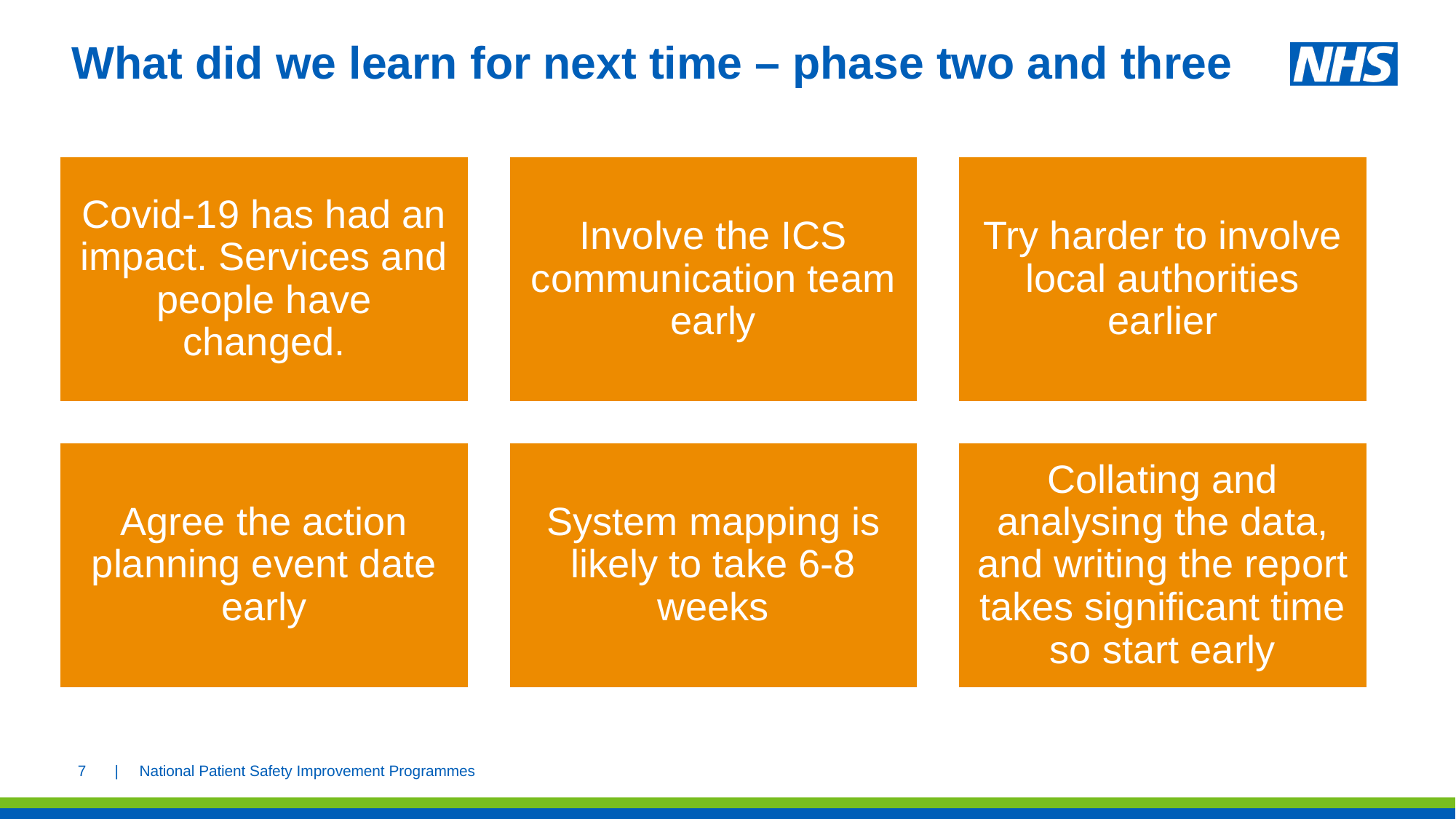

# What did we learn for next time – phase two and three
Covid-19 has had an impact. Services and people have changed.
Involve the ICS communication team early
Try harder to involve local authorities earlier
Agree the action planning event date early
System mapping is likely to take 6-8 weeks
Collating and analysing the data, and writing the report takes significant time so start early
7
|     National Patient Safety Improvement Programmes